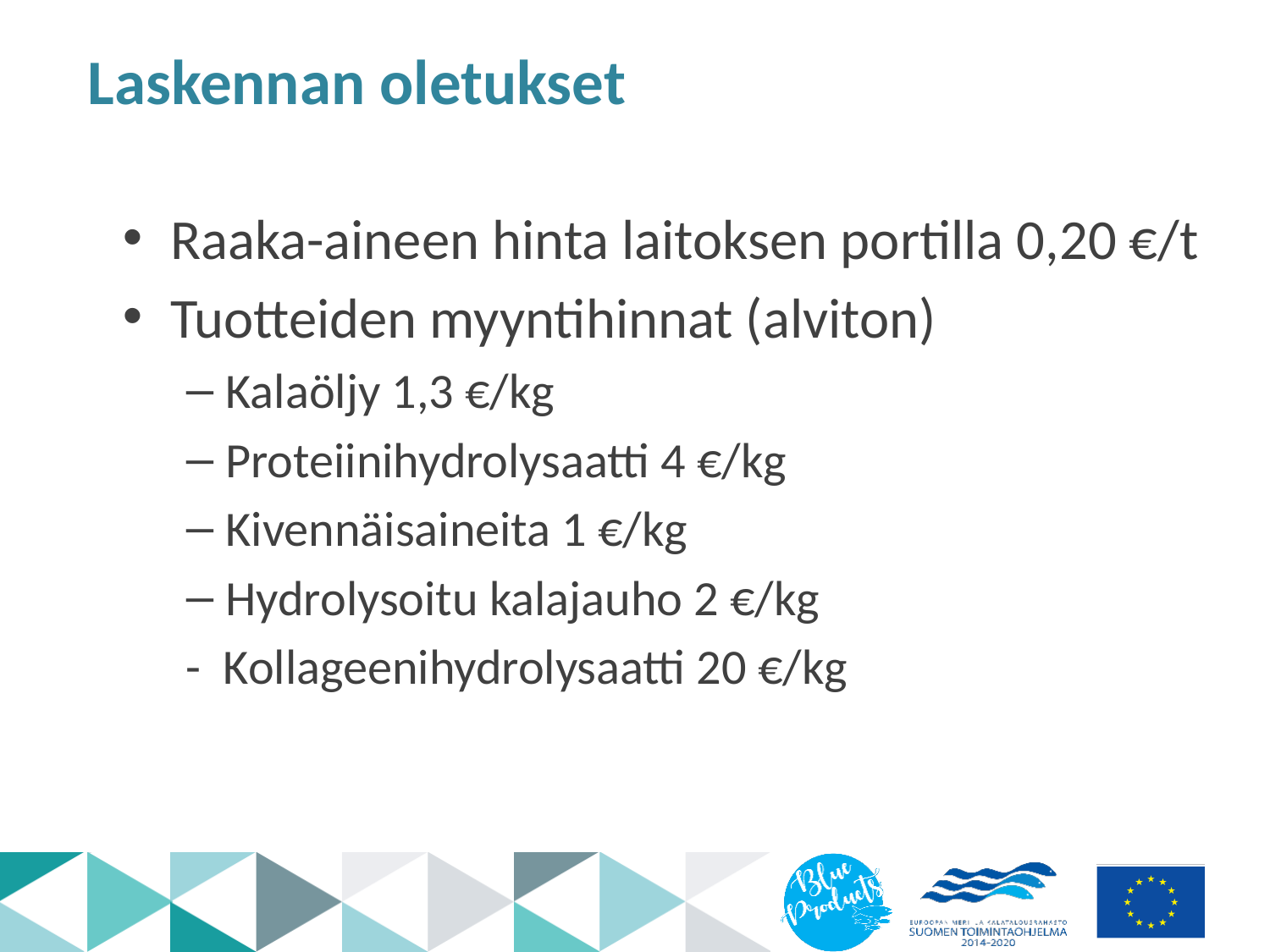

# Laskennan oletukset
Raaka-aineen hinta laitoksen portilla 0,20 €/t
Tuotteiden myyntihinnat (alviton)
Kalaöljy 1,3 €/kg
Proteiinihydrolysaatti 4 €/kg
Kivennäisaineita 1 €/kg
Hydrolysoitu kalajauho 2 €/kg
-  Kollageenihydrolysaatti 20 €/kg